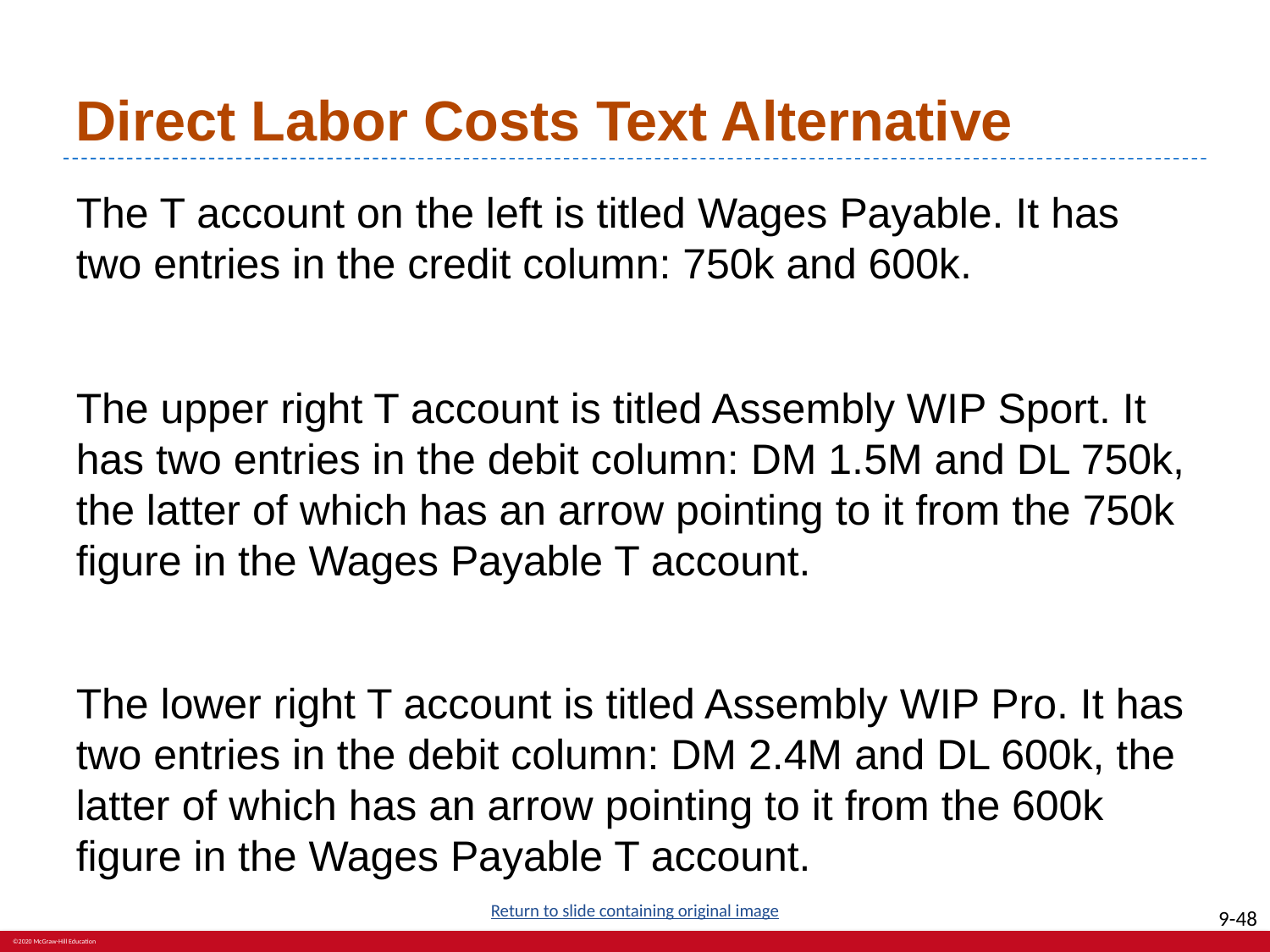

# Direct Labor Costs Text Alternative
The T account on the left is titled Wages Payable. It has two entries in the credit column: 750k and 600k.

The upper right T account is titled Assembly WIP Sport. It has two entries in the debit column: DM 1.5M and DL 750k, the latter of which has an arrow pointing to it from the 750k figure in the Wages Payable T account.

The lower right T account is titled Assembly WIP Pro. It has two entries in the debit column: DM 2.4M and DL 600k, the latter of which has an arrow pointing to it from the 600k figure in the Wages Payable T account.
Return to slide containing original image